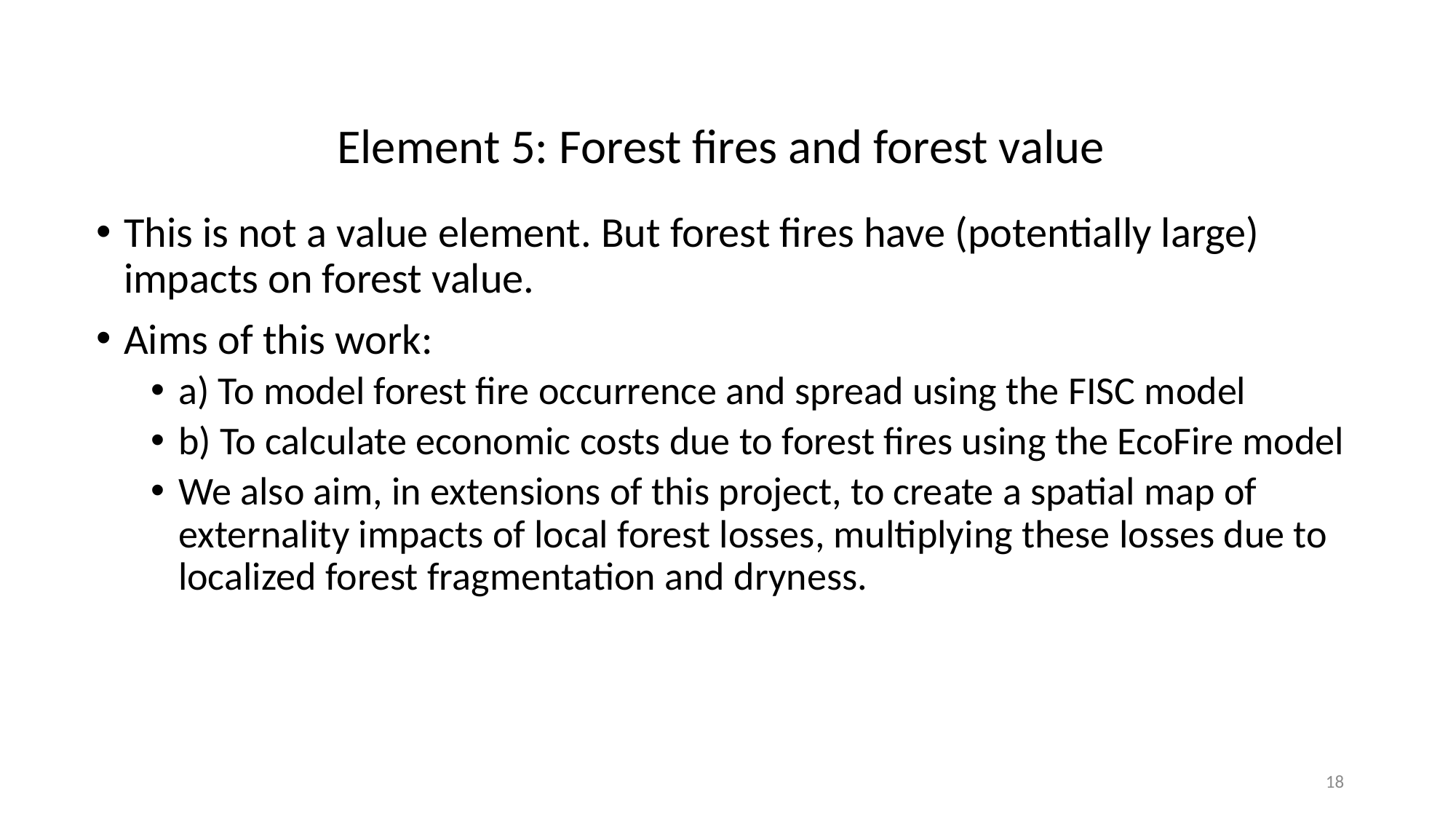

# Element 5: Forest fires and forest value
This is not a value element. But forest fires have (potentially large) impacts on forest value.
Aims of this work:
a) To model forest fire occurrence and spread using the FISC model
b) To calculate economic costs due to forest fires using the EcoFire model
We also aim, in extensions of this project, to create a spatial map of externality impacts of local forest losses, multiplying these losses due to localized forest fragmentation and dryness.

18